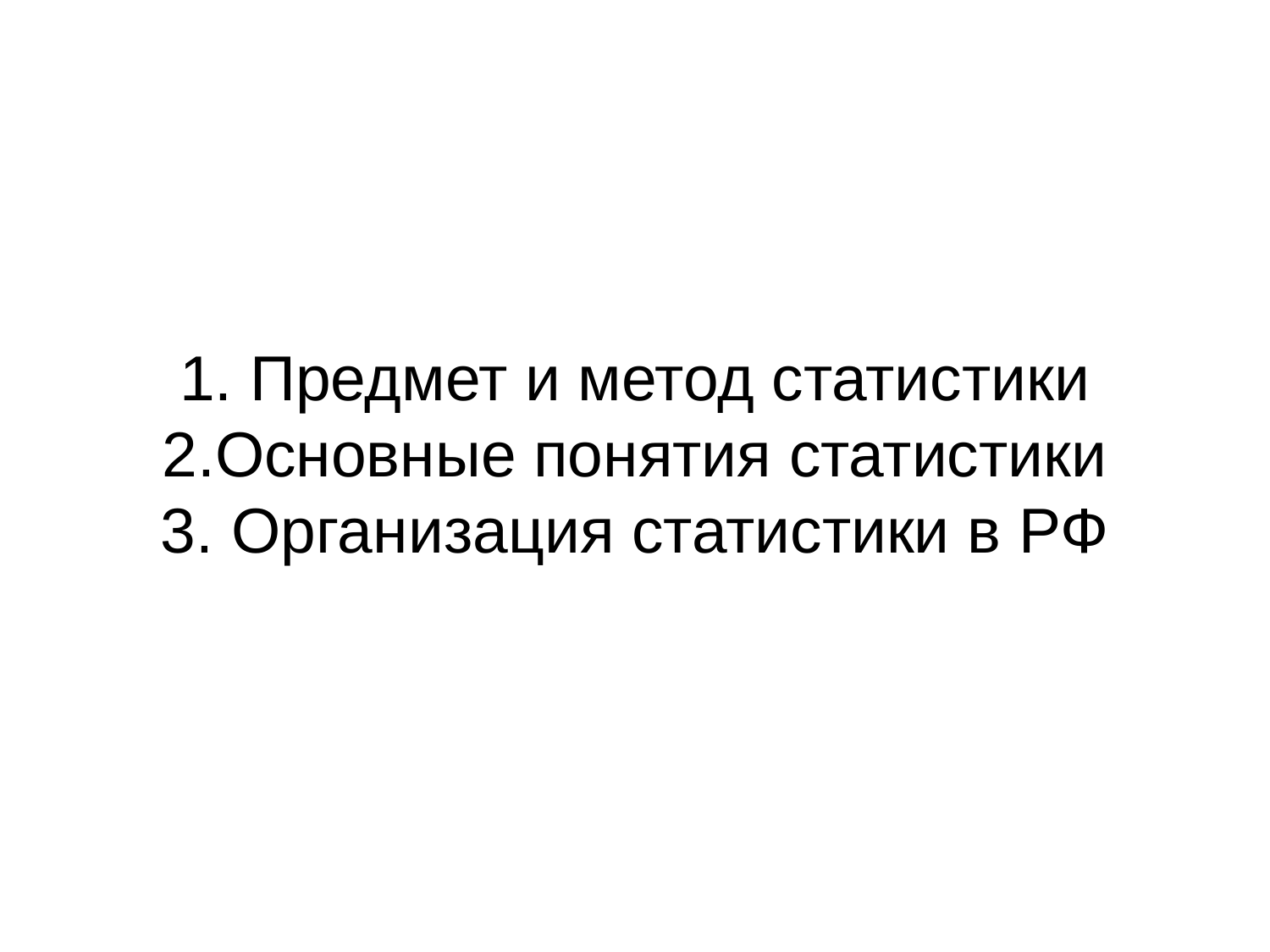

# 1. Предмет и метод статистики 2.Основные понятия статистики 3. Организация статистики в РФ